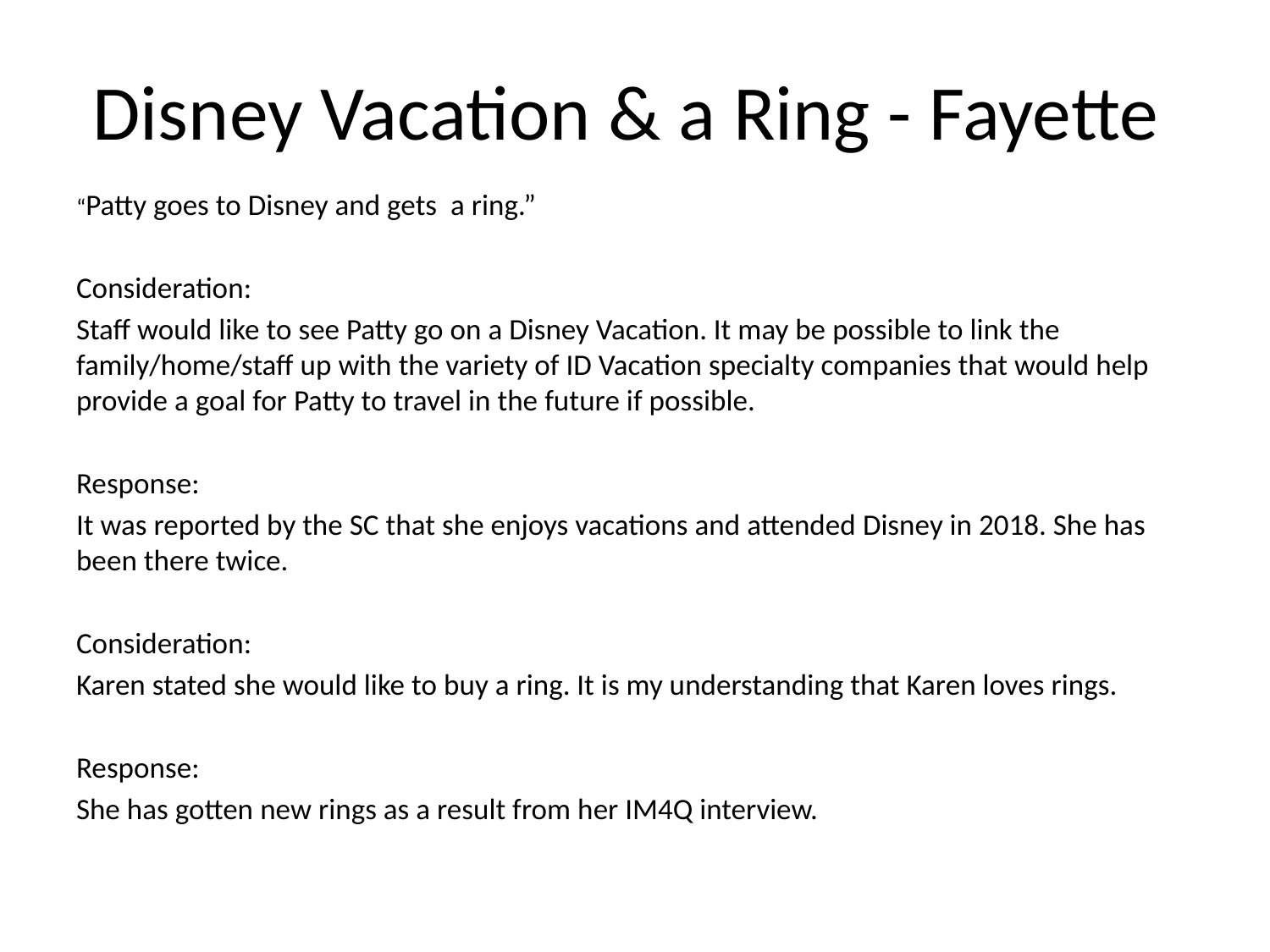

# Disney Vacation & a Ring - Fayette
“Patty goes to Disney and gets  a ring.”

Consideration:
Staff would like to see Patty go on a Disney Vacation. It may be possible to link the family/home/staff up with the variety of ID Vacation specialty companies that would help provide a goal for Patty to travel in the future if possible.

Response:
It was reported by the SC that she enjoys vacations and attended Disney in 2018. She has been there twice.

Consideration:
Karen stated she would like to buy a ring. It is my understanding that Karen loves rings.

Response:
She has gotten new rings as a result from her IM4Q interview.